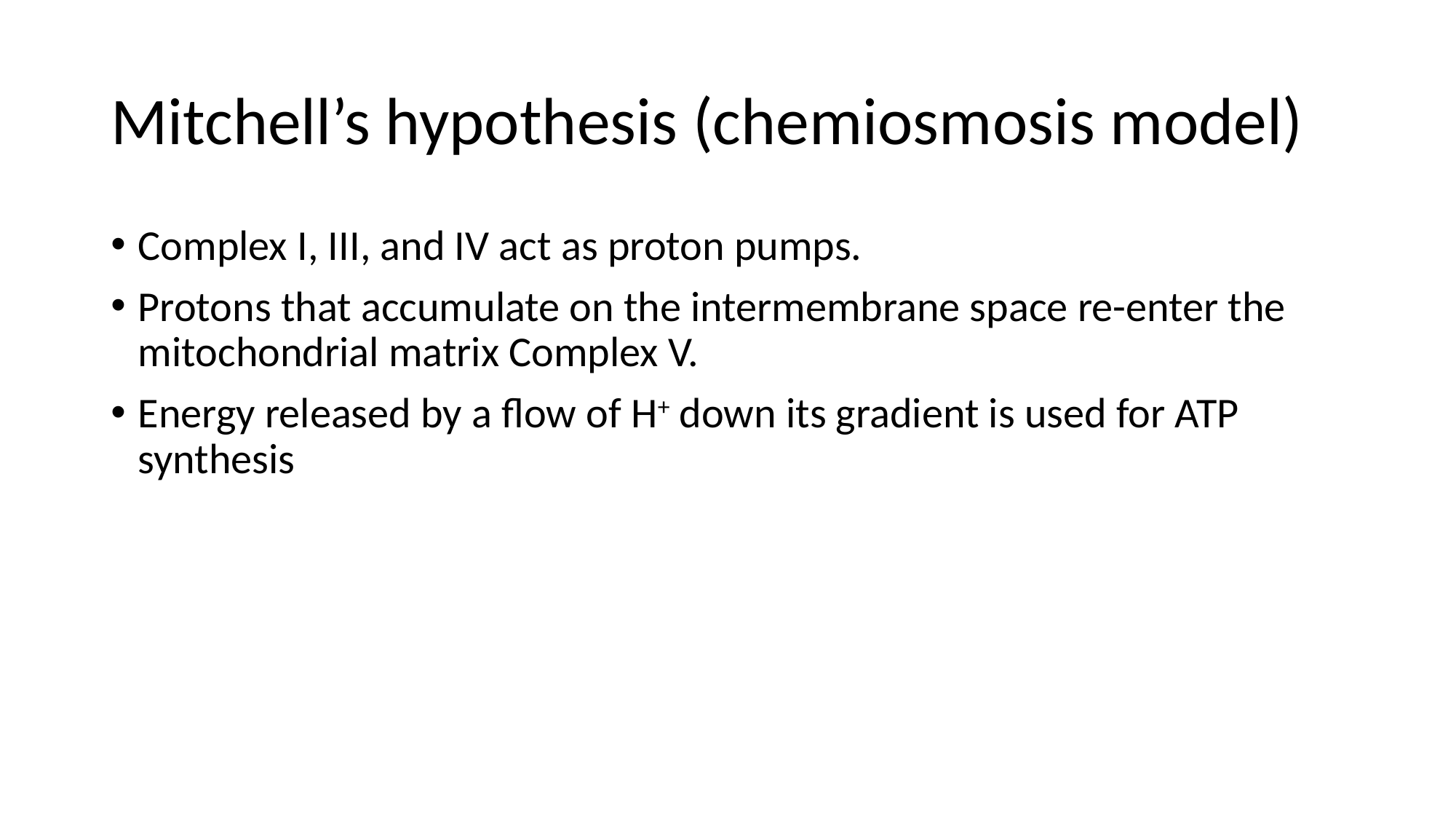

# Mitchell’s hypothesis (chemiosmosis model)
Complex I, III, and IV act as proton pumps.
Protons that accumulate on the intermembrane space re-enter the mitochondrial matrix Complex V.
Energy released by a flow of H+ down its gradient is used for ATP synthesis